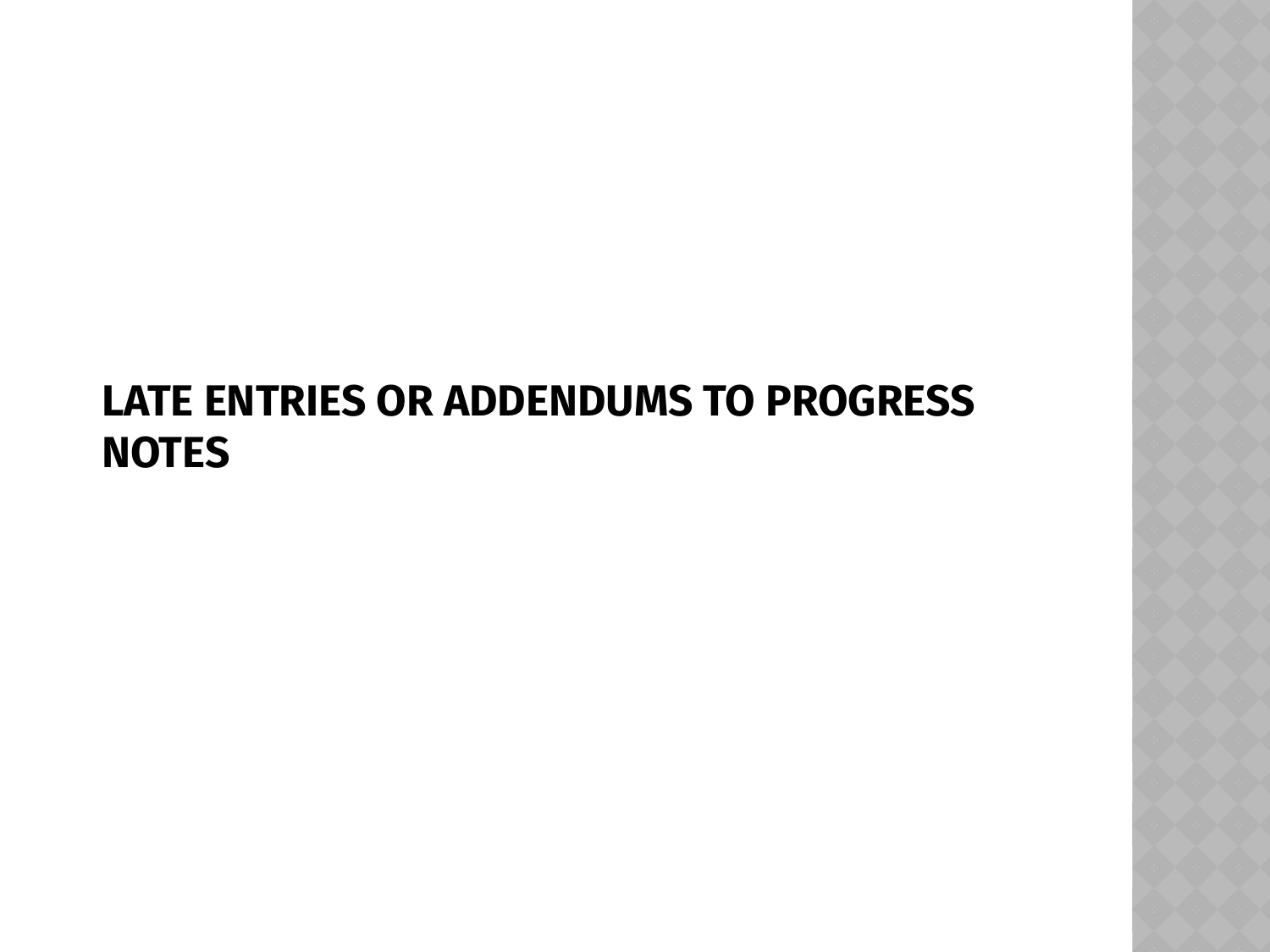

# LATE ENTRIES OR ADDENDUMS TO PROGRESS NOTES